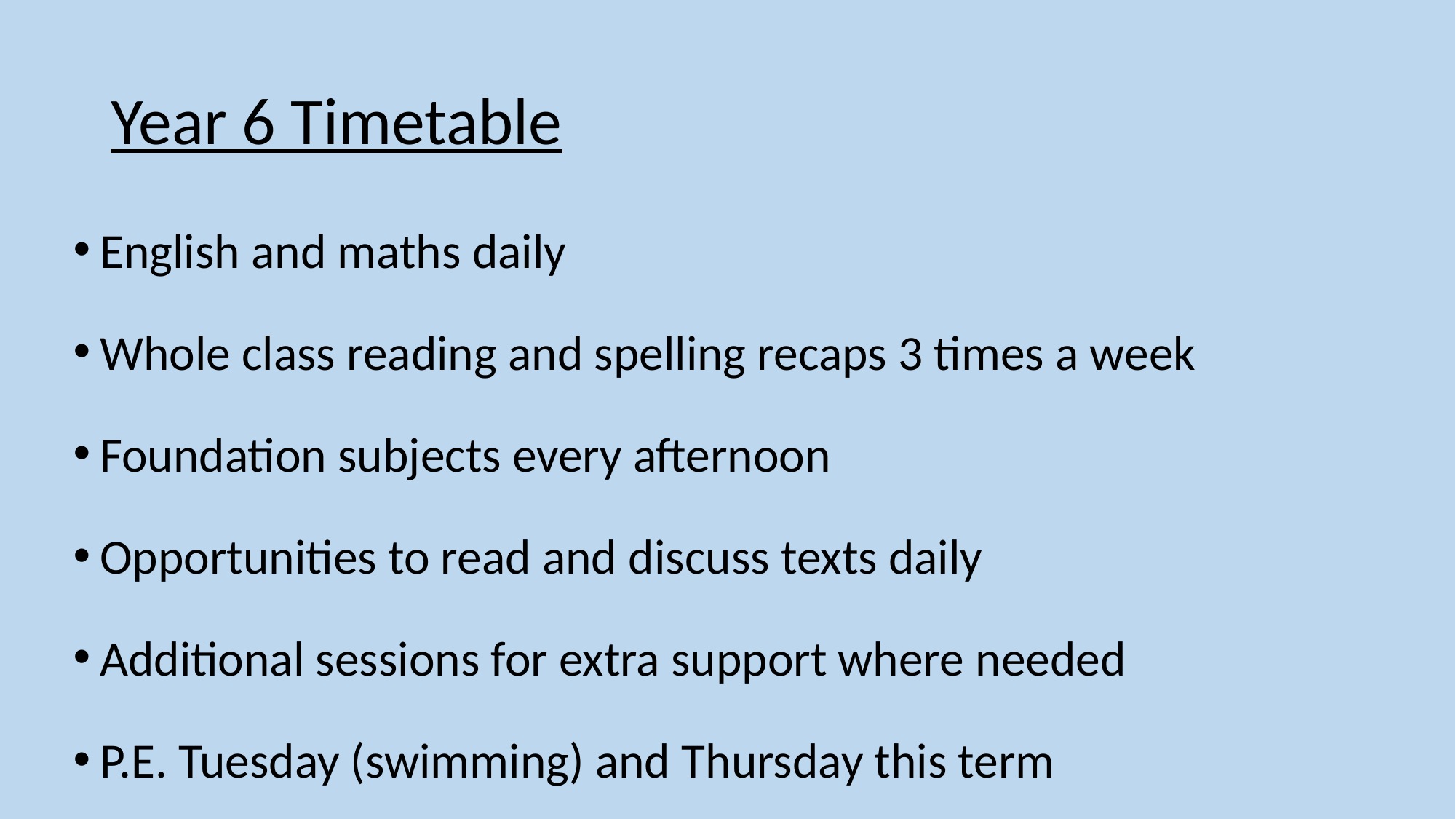

# Year 6 Timetable
English and maths daily
Whole class reading and spelling recaps 3 times a week
Foundation subjects every afternoon
Opportunities to read and discuss texts daily
Additional sessions for extra support where needed
P.E. Tuesday (swimming) and Thursday this term